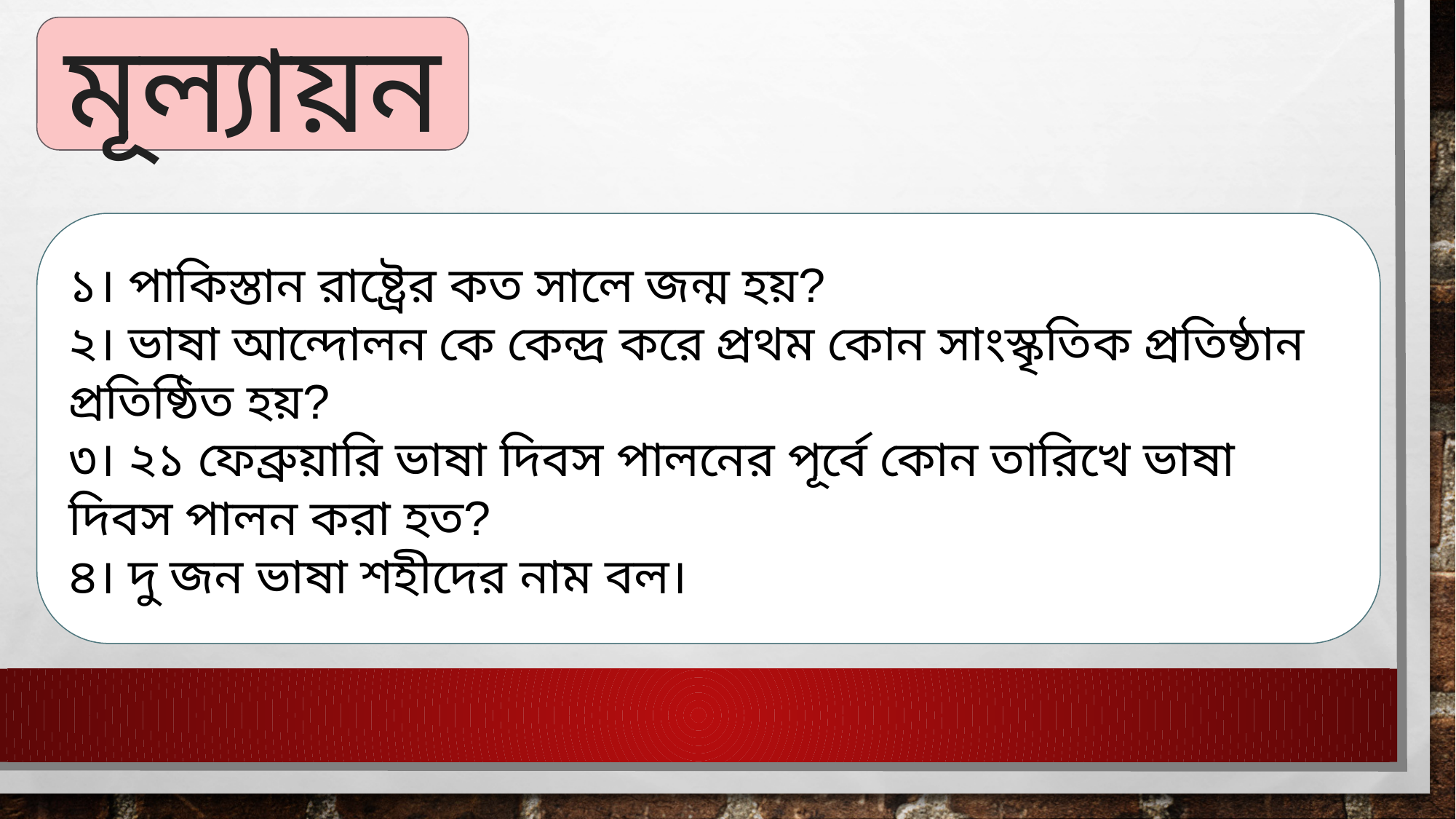

মূল্যায়ন
১। পাকিস্তান রাষ্ট্রের কত সালে জন্ম হয়?
২। ভাষা আন্দোলন কে কেন্দ্র করে প্রথম কোন সাংস্কৃতিক প্রতিষ্ঠান প্রতিষ্ঠিত হয়?
৩। ২১ ফেব্রুয়ারি ভাষা দিবস পালনের পূর্বে কোন তারিখে ভাষা দিবস পালন করা হত?
৪। দু জন ভাষা শহীদের নাম বল।